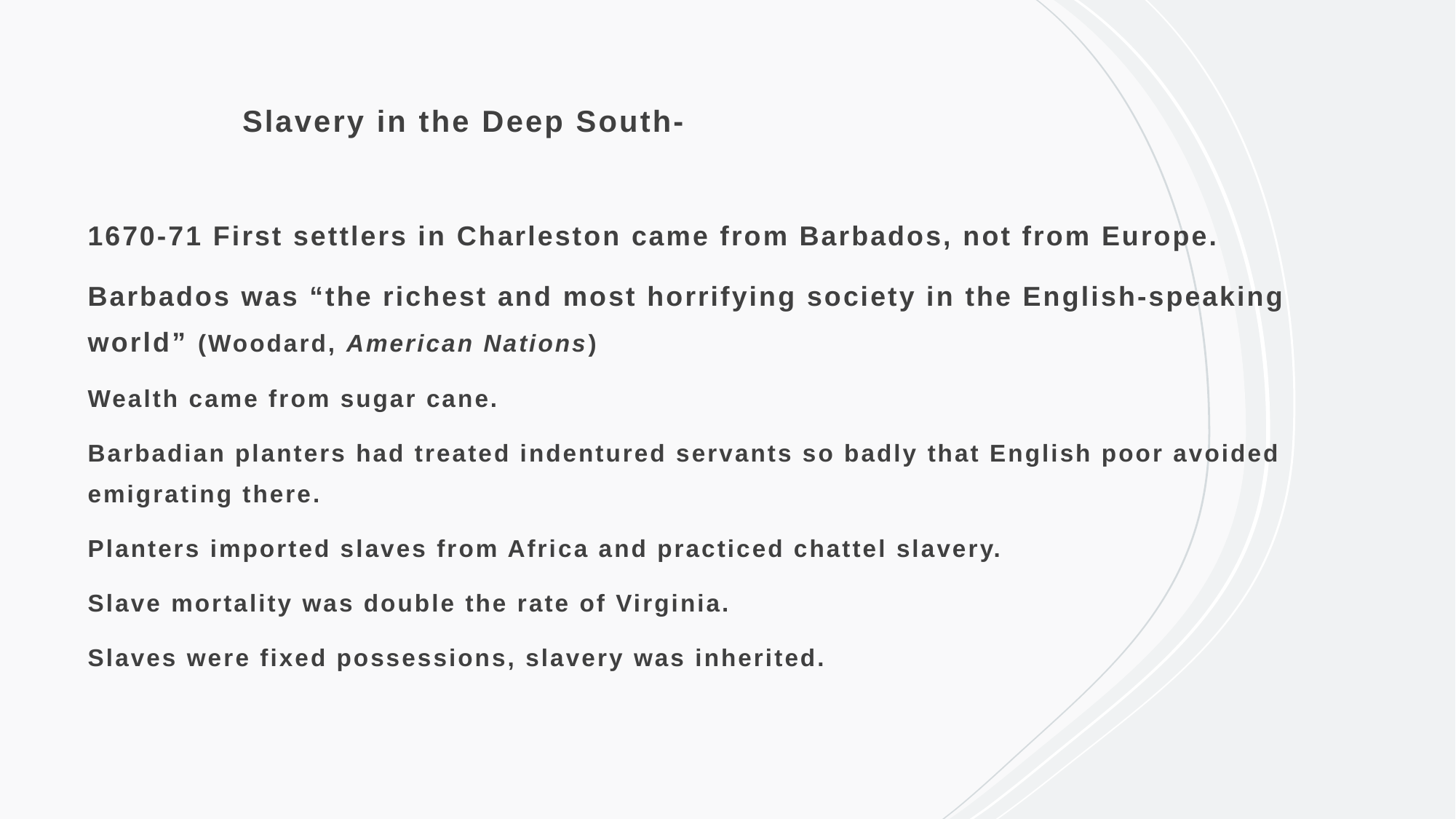

# Slavery in the Deep South-
1670-71 First settlers in Charleston came from Barbados, not from Europe.
Barbados was “the richest and most horrifying society in the English-speaking world” (Woodard, American Nations)
Wealth came from sugar cane.
Barbadian planters had treated indentured servants so badly that English poor avoided emigrating there.
Planters imported slaves from Africa and practiced chattel slavery.
Slave mortality was double the rate of Virginia.
Slaves were fixed possessions, slavery was inherited.